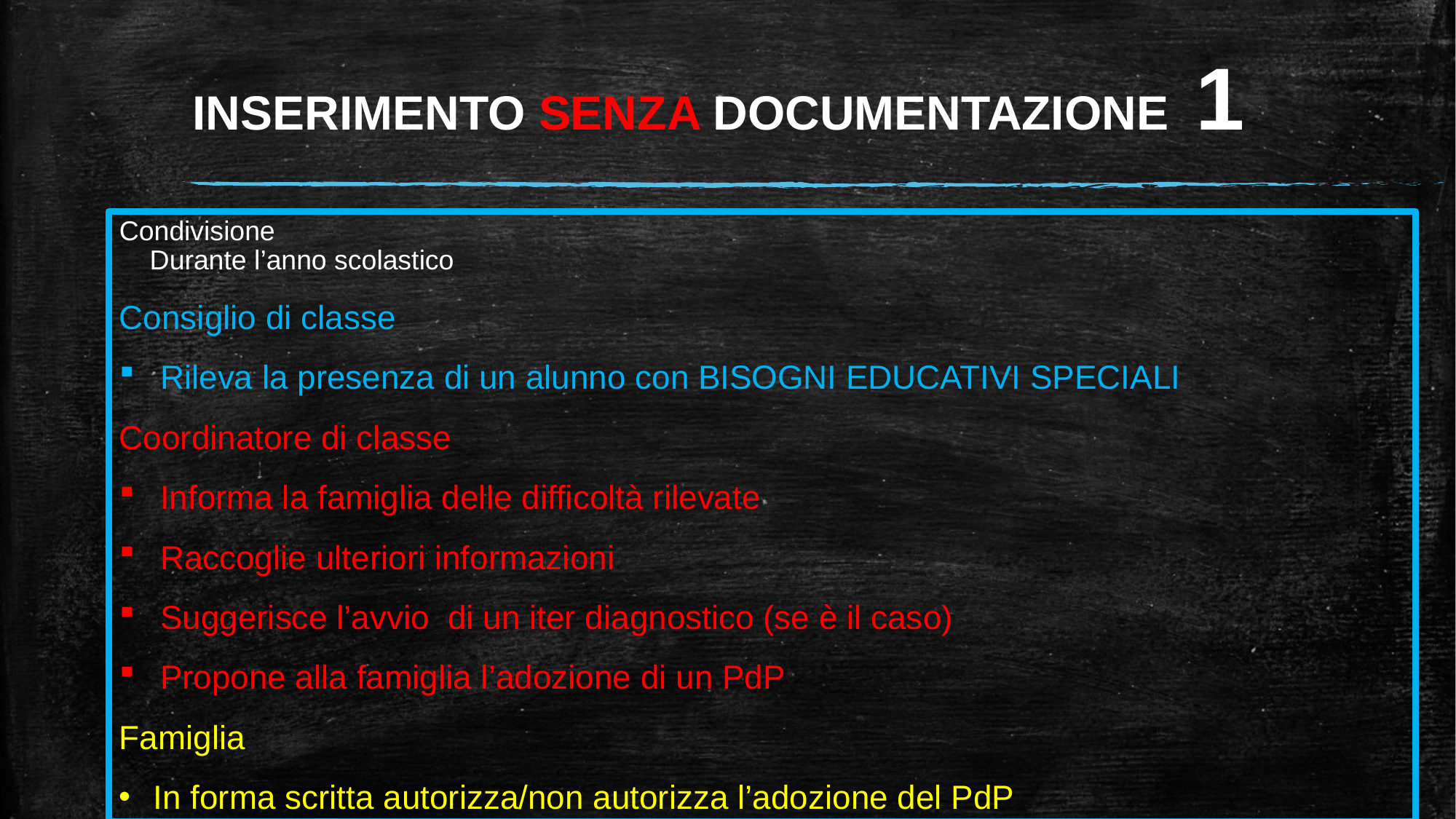

# INSERIMENTO SENZA DOCUMENTAZIONE  1
Condivisione                                                                                                                                                        Durante l’anno scolastico
Consiglio di classe
Rileva la presenza di un alunno con BISOGNI EDUCATIVI SPECIALI
Coordinatore di classe
Informa la famiglia delle difficoltà rilevate
Raccoglie ulteriori informazioni
Suggerisce l’avvio  di un iter diagnostico (se è il caso)
Propone alla famiglia l’adozione di un PdP
Famiglia
In forma scritta autorizza/non autorizza l’adozione del PdP